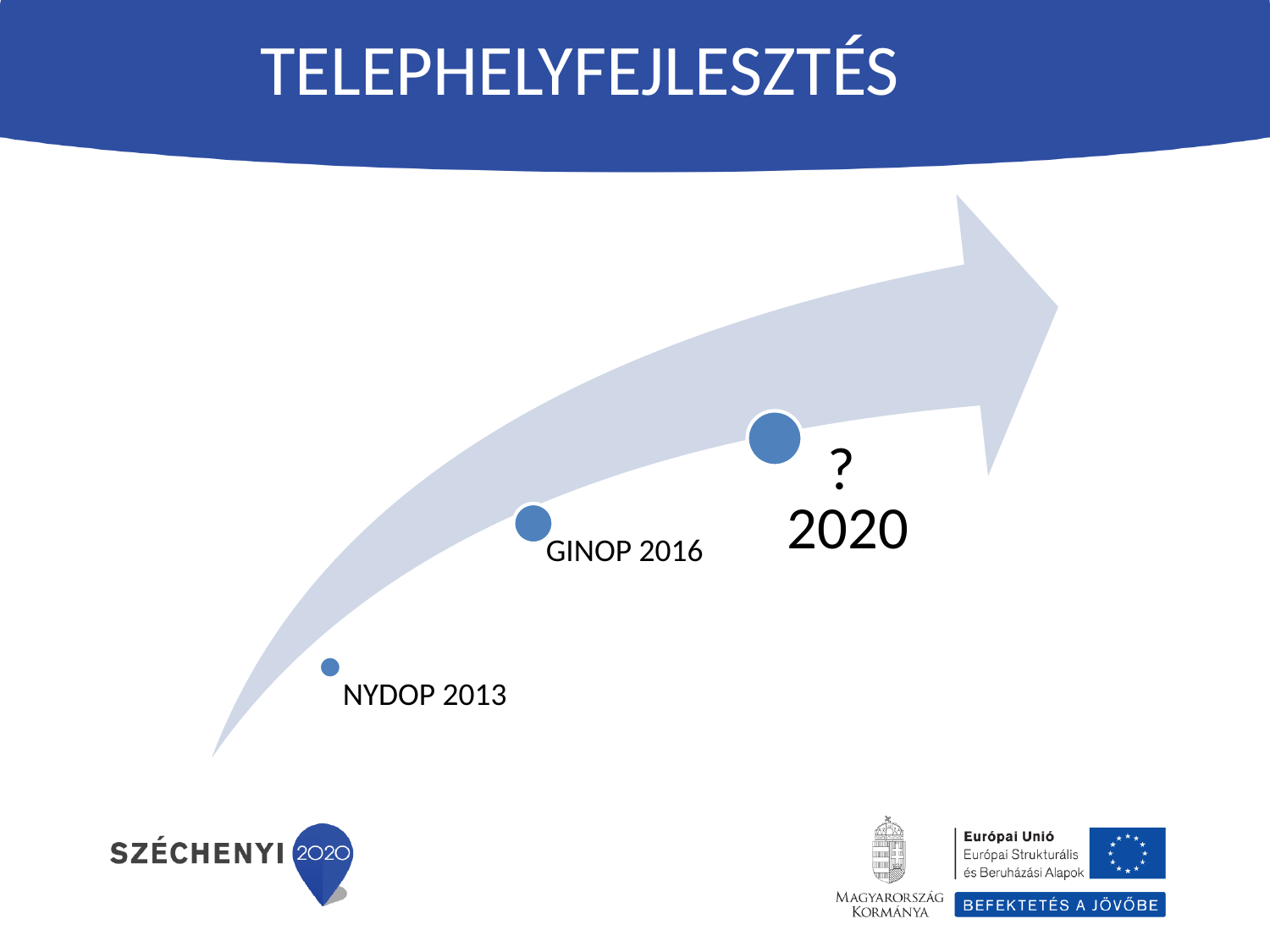

# TELEPHELYFEJLESZTÉS
NYDOP 2013
GINOP 2016
   ?
2020